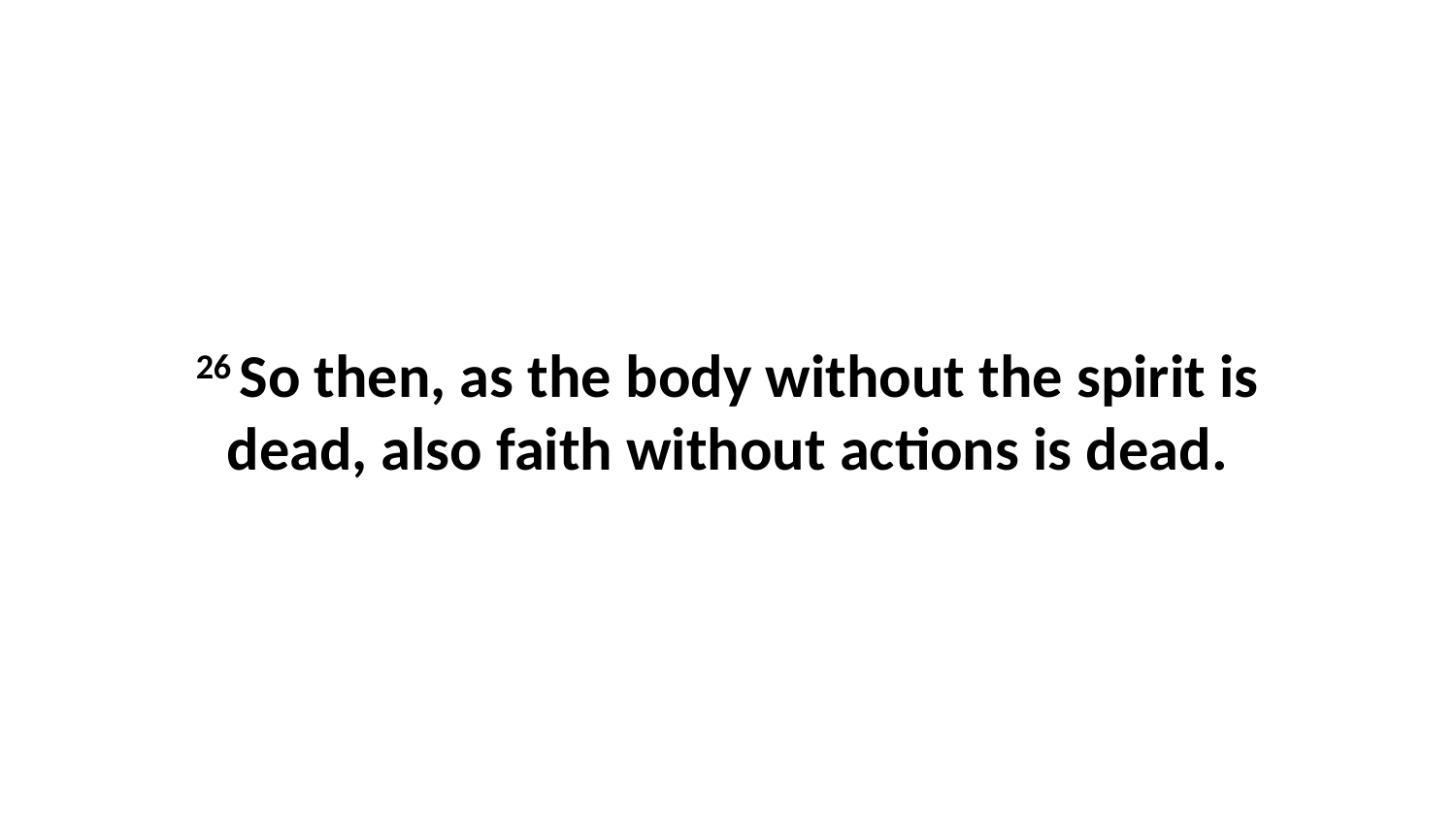

26 So then, as the body without the spirit is dead, also faith without actions is dead.